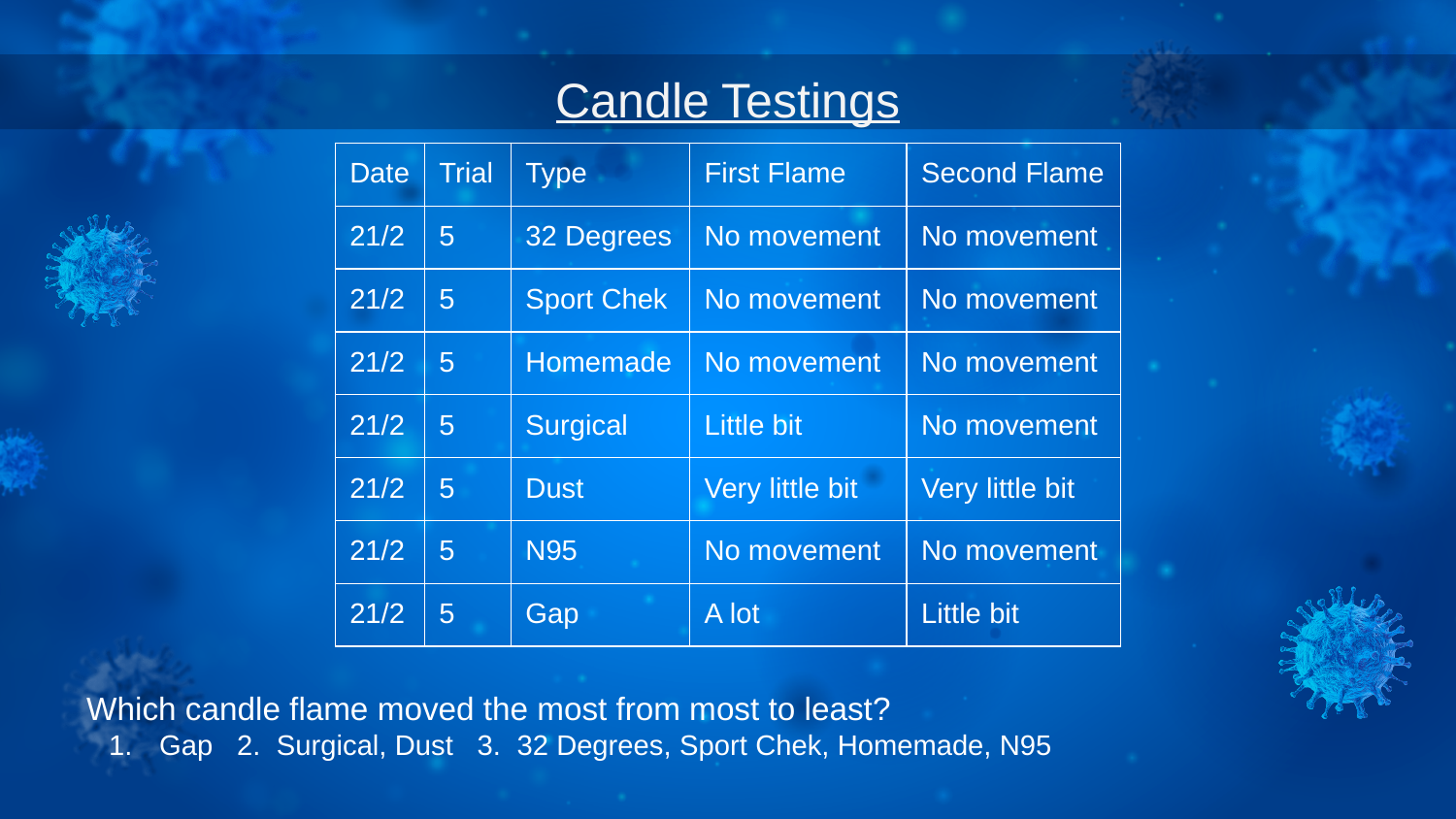

Candle Testings
| Date | Trial | Type | First Flame | Second Flame |
| --- | --- | --- | --- | --- |
| 21/2 | 5 | 32 Degrees | No movement | No movement |
| 21/2 | 5 | Sport Chek | No movement | No movement |
| 21/2 | 5 | Homemade | No movement | No movement |
| 21/2 | 5 | Surgical | Little bit | No movement |
| 21/2 | 5 | Dust | Very little bit | Very little bit |
| 21/2 | 5 | N95 | No movement | No movement |
| 21/2 | 5 | Gap | A lot | Little bit |
Which candle flame moved the most from most to least?
Gap   2.  Surgical, Dust   3.  32 Degrees, Sport Chek, Homemade, N95